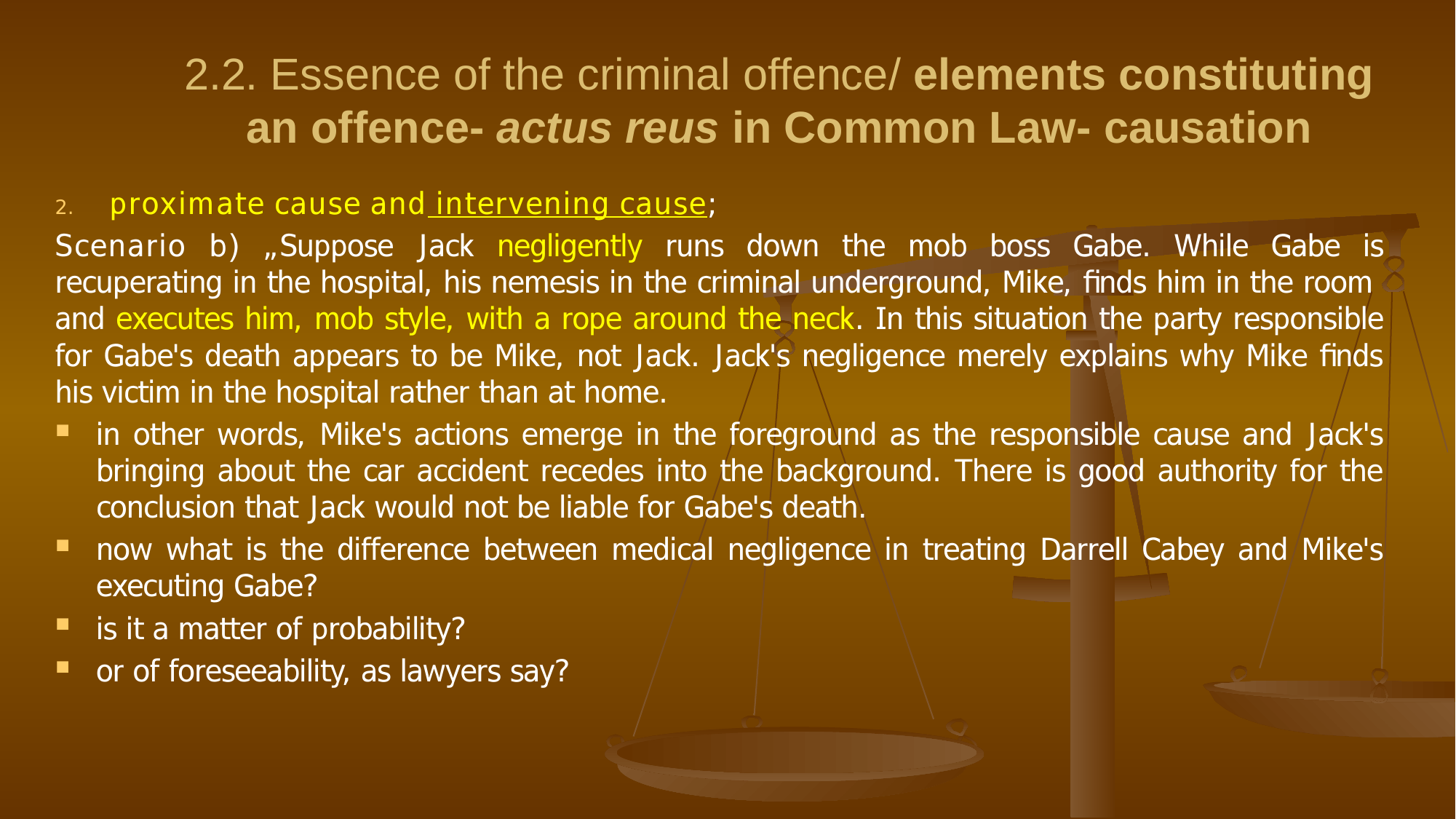

# 2.2. Essence of the criminal offence/ elements constituting an offence- actus reus in Common Law- causation
proximate cause and intervening cause;
Scenario b) „Suppose Jack negligently runs down the mob boss Gabe. While Gabe is recuperating in the hospital, his nemesis in the criminal underground, Mike, finds him in the room  and executes him, mob style, with a rope around the neck. In this situation the party responsible for Gabe's death appears to be Mike, not Jack. Jack's negligence merely explains why Mike finds his victim in the hospital rather than at home.
in other words, Mike's actions emerge in the foreground as the responsible cause and Jack's bringing about the car accident recedes into the background. There is good authority for the conclusion that Jack would not be liable for Gabe's death.
now what is the difference between medical negligence in treating Darrell Cabey and Mike's executing Gabe?
is it a matter of probability?
or of foreseeability, as lawyers say?